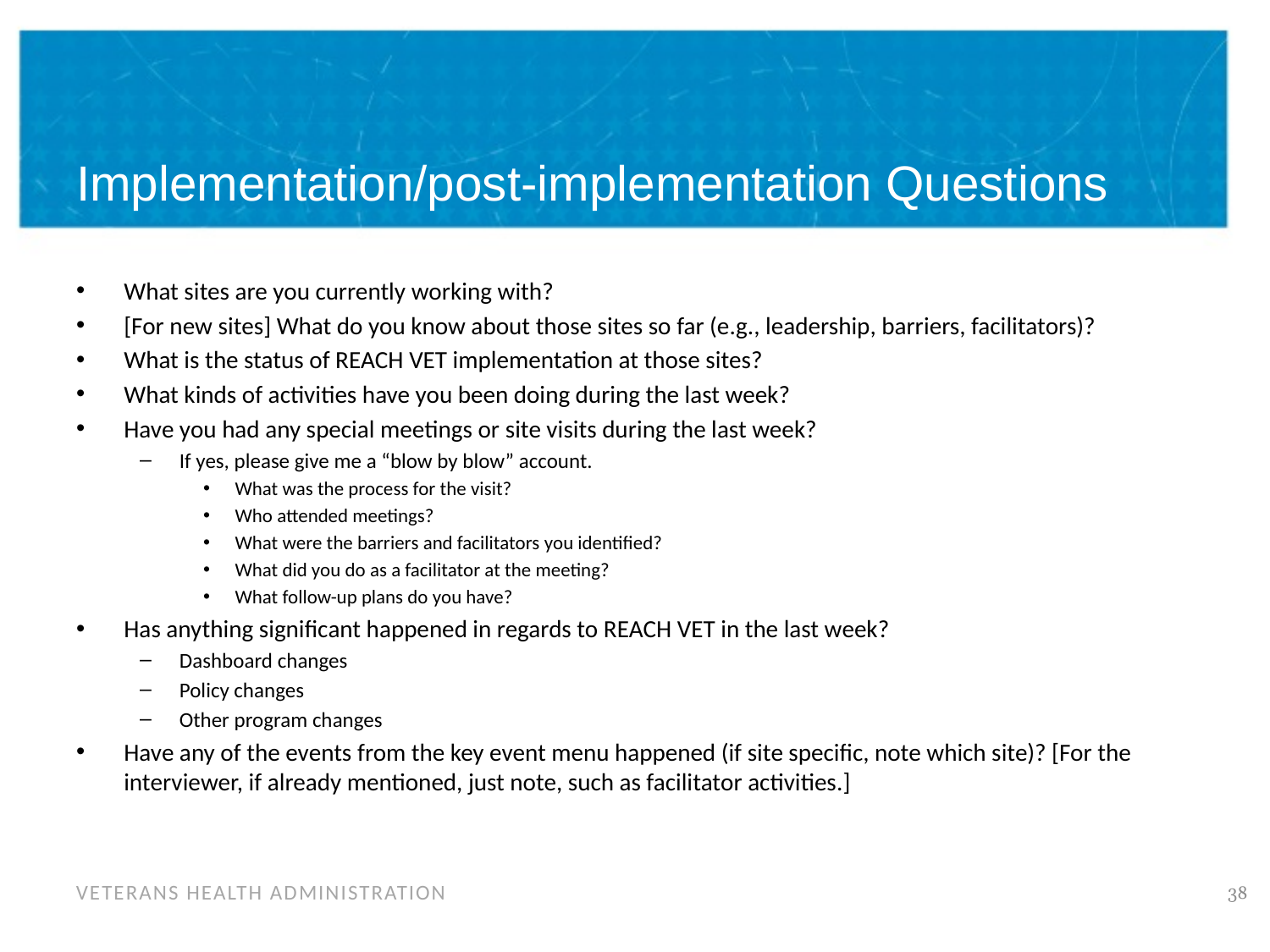

# Implementation/post-implementation Questions
What sites are you currently working with?
[For new sites] What do you know about those sites so far (e.g., leadership, barriers, facilitators)?
What is the status of REACH VET implementation at those sites?
What kinds of activities have you been doing during the last week?
Have you had any special meetings or site visits during the last week?
If yes, please give me a “blow by blow” account.
What was the process for the visit?
Who attended meetings?
What were the barriers and facilitators you identified?
What did you do as a facilitator at the meeting?
What follow-up plans do you have?
Has anything significant happened in regards to REACH VET in the last week?
Dashboard changes
Policy changes
Other program changes
Have any of the events from the key event menu happened (if site specific, note which site)? [For the interviewer, if already mentioned, just note, such as facilitator activities.]

38